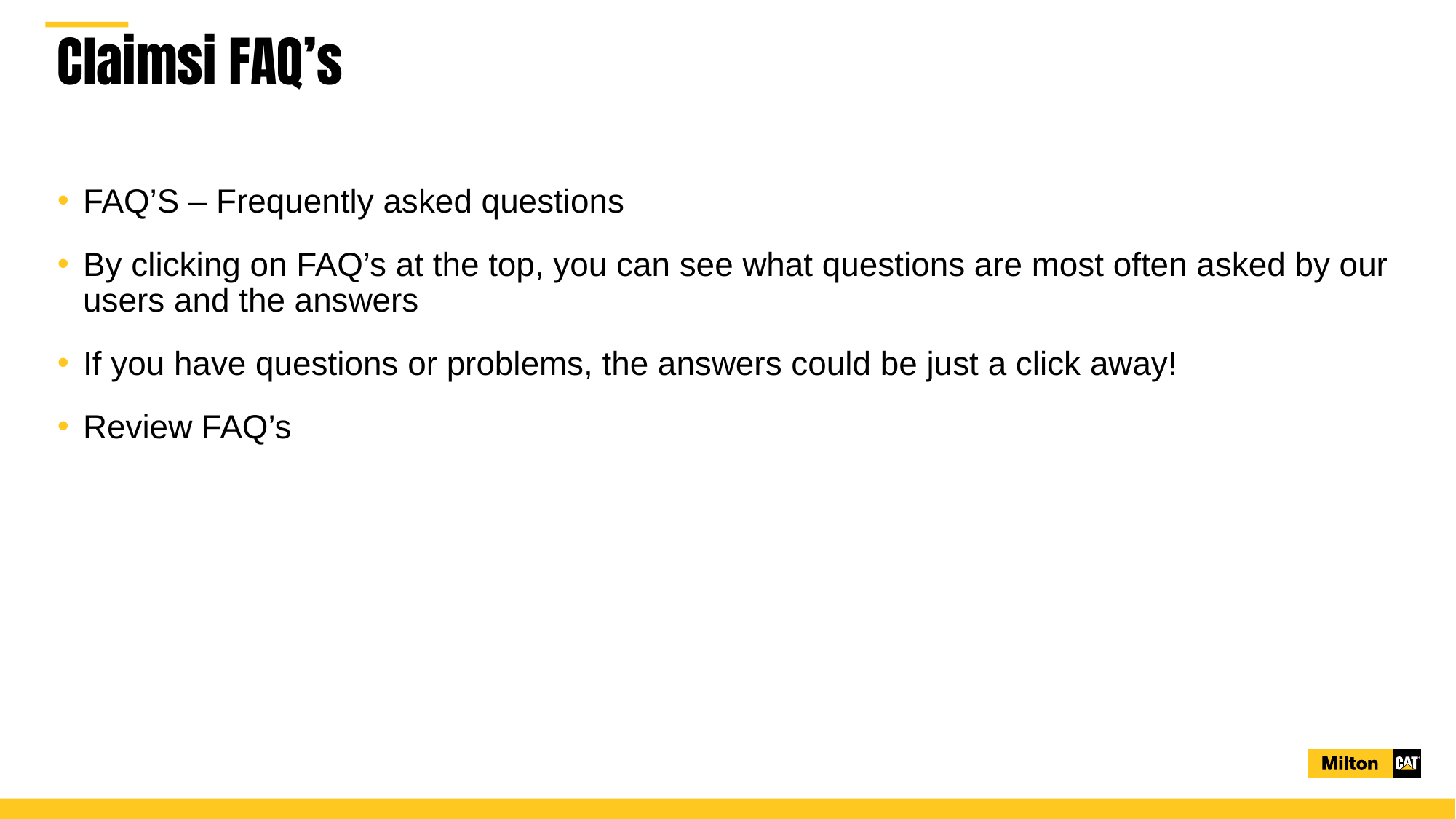

# Claimsi FAQ’s
FAQ’S – Frequently asked questions
By clicking on FAQ’s at the top, you can see what questions are most often asked by our users and the answers
If you have questions or problems, the answers could be just a click away!
Review FAQ’s